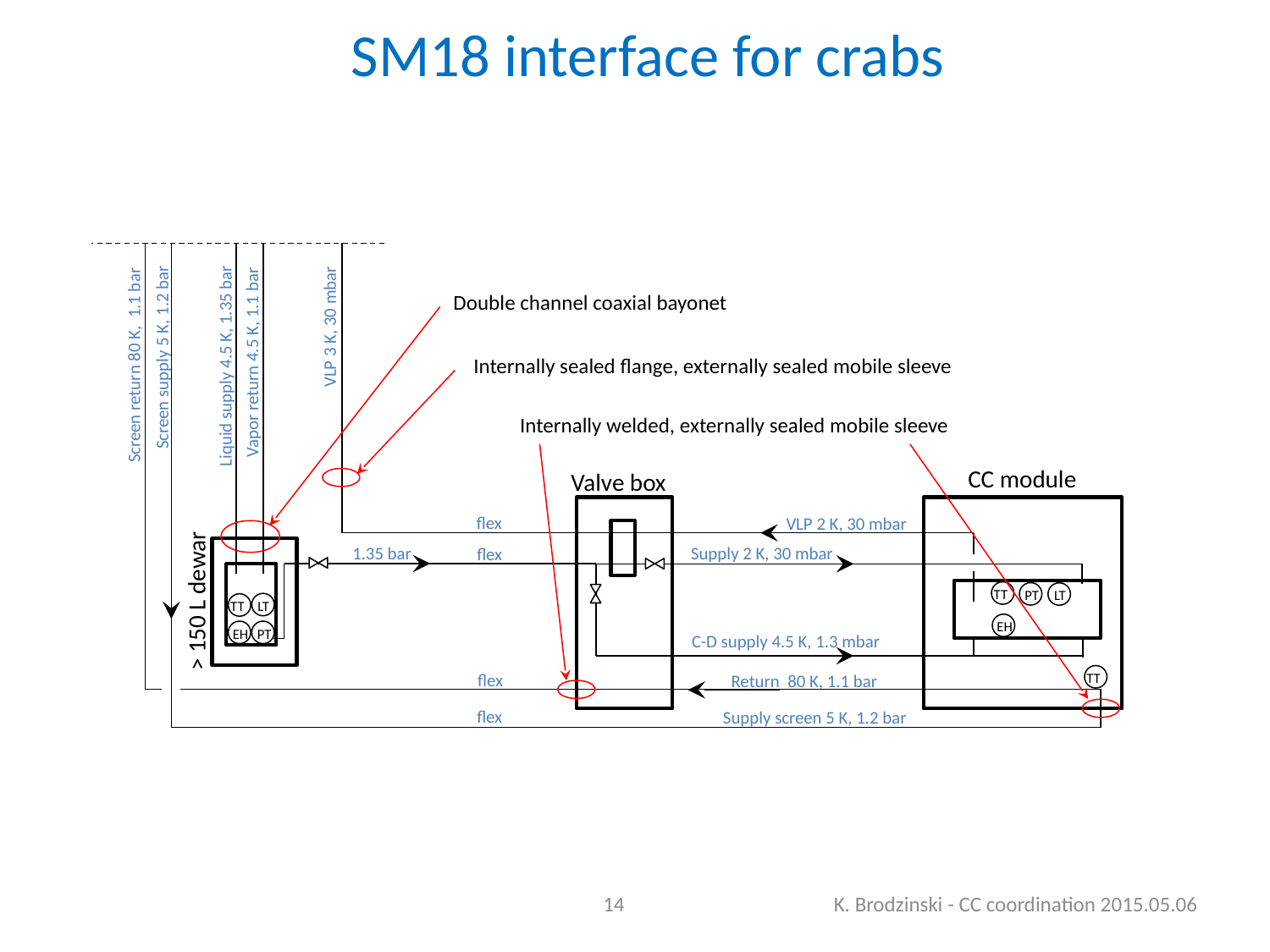

# SM18 interface for crabs
Double channel coaxial bayonet
VLP 3 K, 30 mbar
Screen supply 5 K, 1.2 bar
Vapor return 4.5 K, 1.1 bar
Internally sealed flange, externally sealed mobile sleeve
Screen return 80 K,  1.1 bar
Liquid supply 4.5 K, 1.35 bar
Internally welded, externally sealed mobile sleeve
CC module
Valve box

flex
VLP 2 K, 30 mbar

Supply 2 K, 30 mbar
1.35 bar
flex

TT

> 150 L dewar
PT

LT

LT

TT

EH

EH

PT

C-D supply 4.5 K, 1.3 mbar
flex
TT

Return  80 K, 1.1 bar

flex

Supply screen 5 K, 1.2 bar
14
K. Brodzinski - CC coordination 2015.05.06